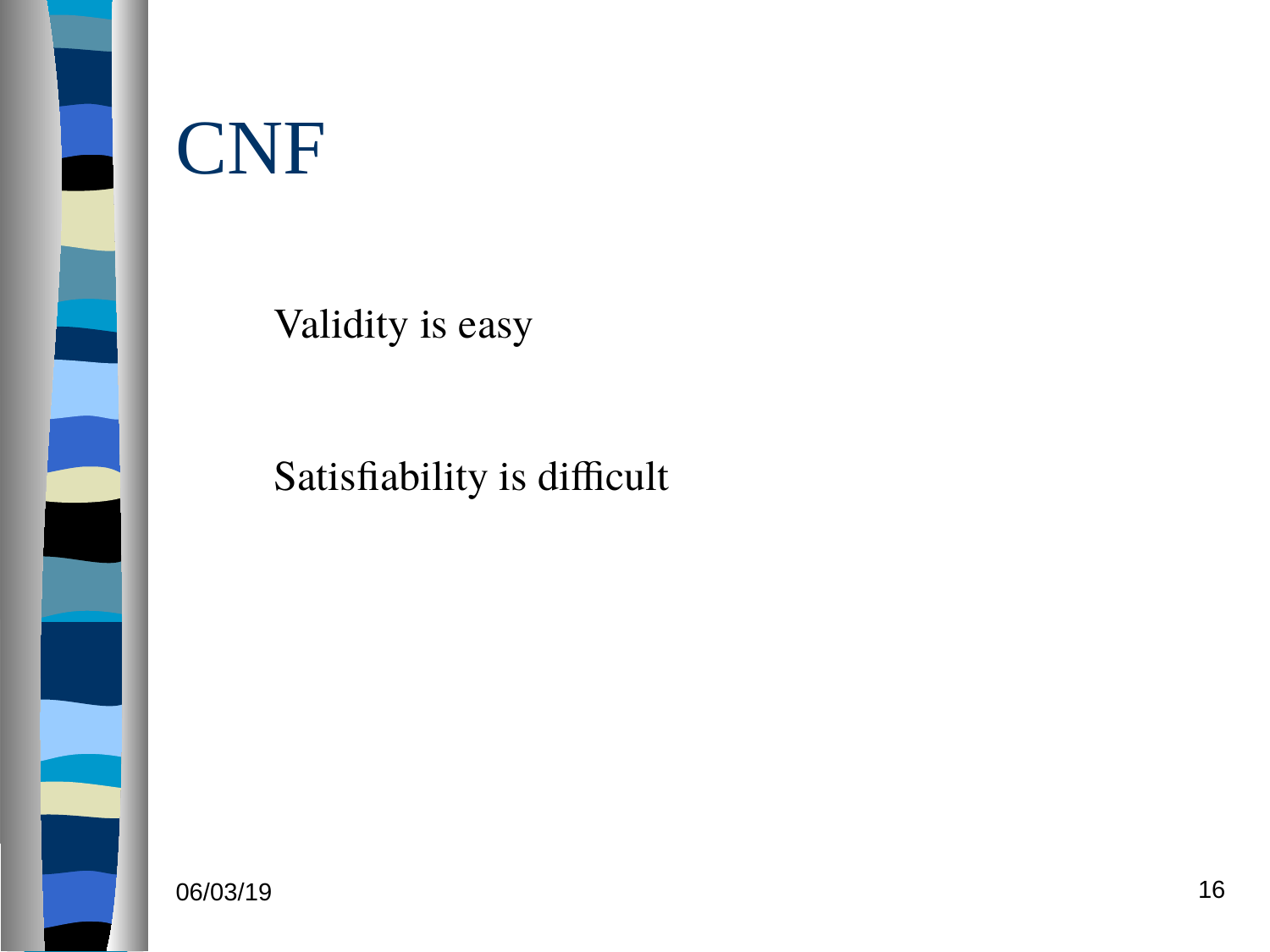

# CNF
Validity is easy

Satisfiability is difficult
16
06/03/19